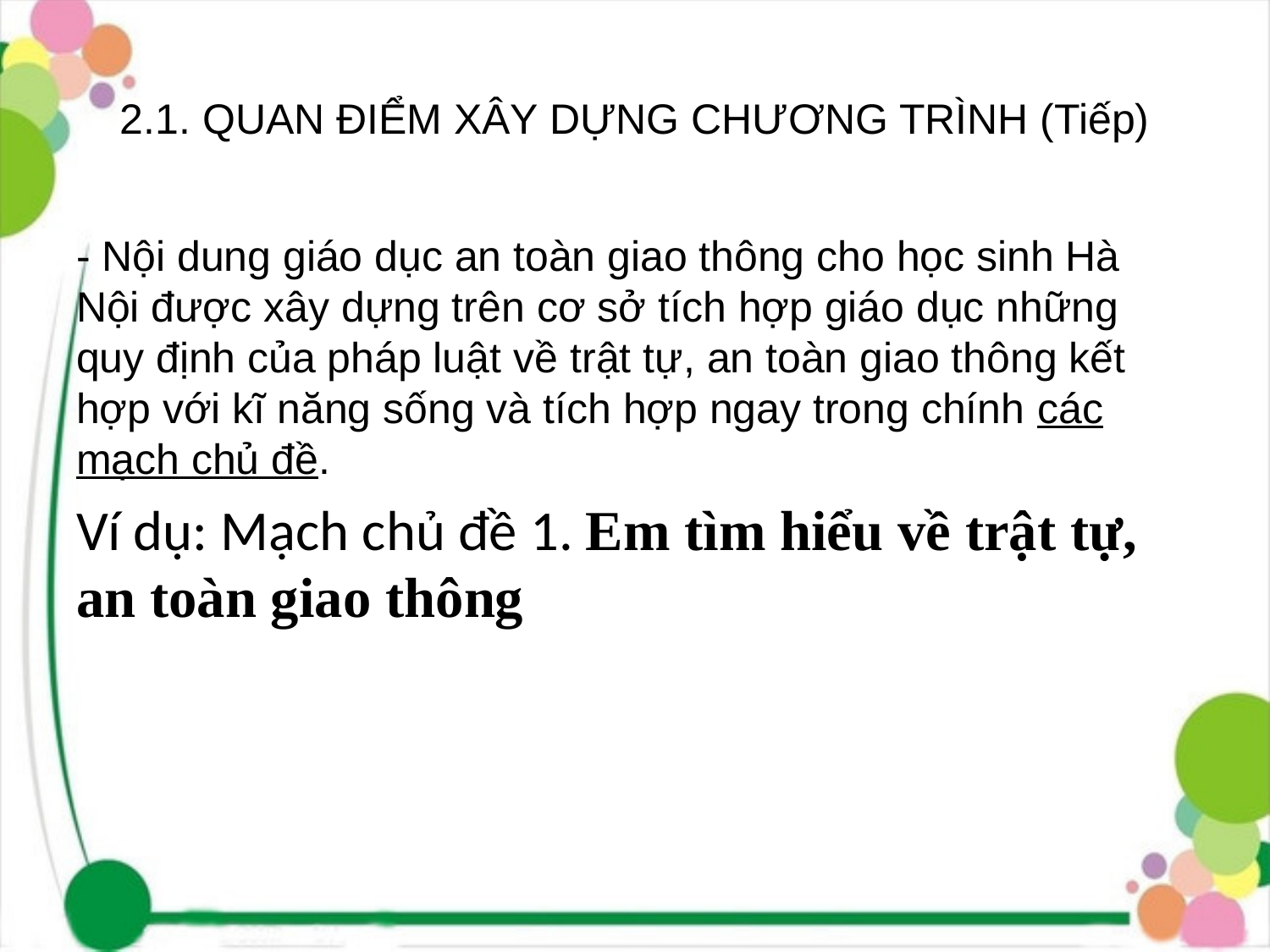

# 2.1. QUAN ĐIỂM XÂY DỰNG CHƯƠNG TRÌNH (Tiếp)
- Nội dung giáo dục an toàn giao thông cho học sinh Hà Nội được xây dựng trên cơ sở tích hợp giáo dục những quy định của pháp luật về trật tự, an toàn giao thông kết hợp với kĩ năng sống và tích hợp ngay trong chính các mạch chủ đề.
Ví dụ: Mạch chủ đề 1. Em tìm hiểu về trật tự, an toàn giao thông